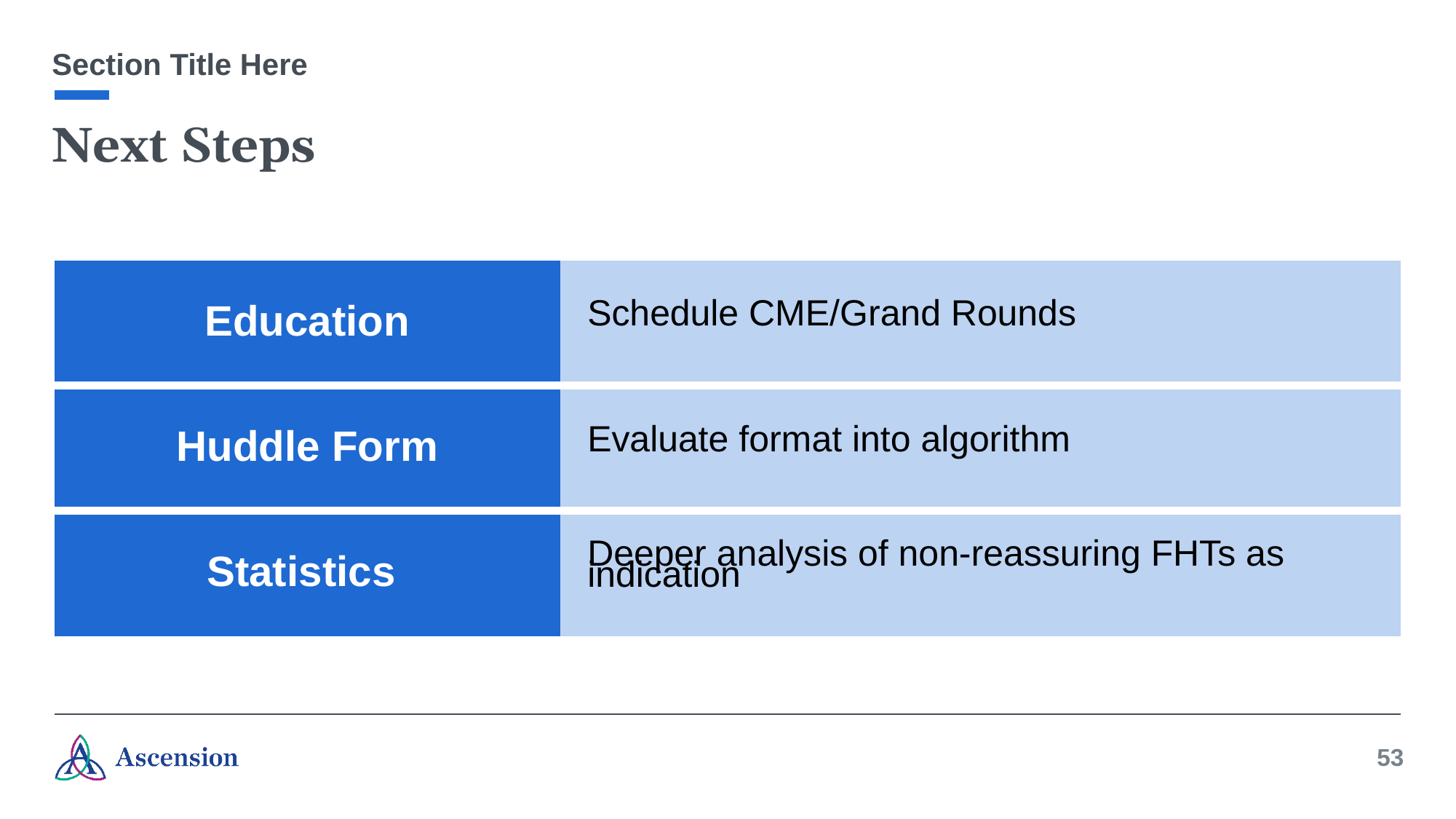

Section Title Here
# Next Steps
| Education | Schedule CME/Grand Rounds |
| --- | --- |
| Huddle Form | Evaluate format into algorithm |
| Statistics | Deeper analysis of non-reassuring FHTs as indication |